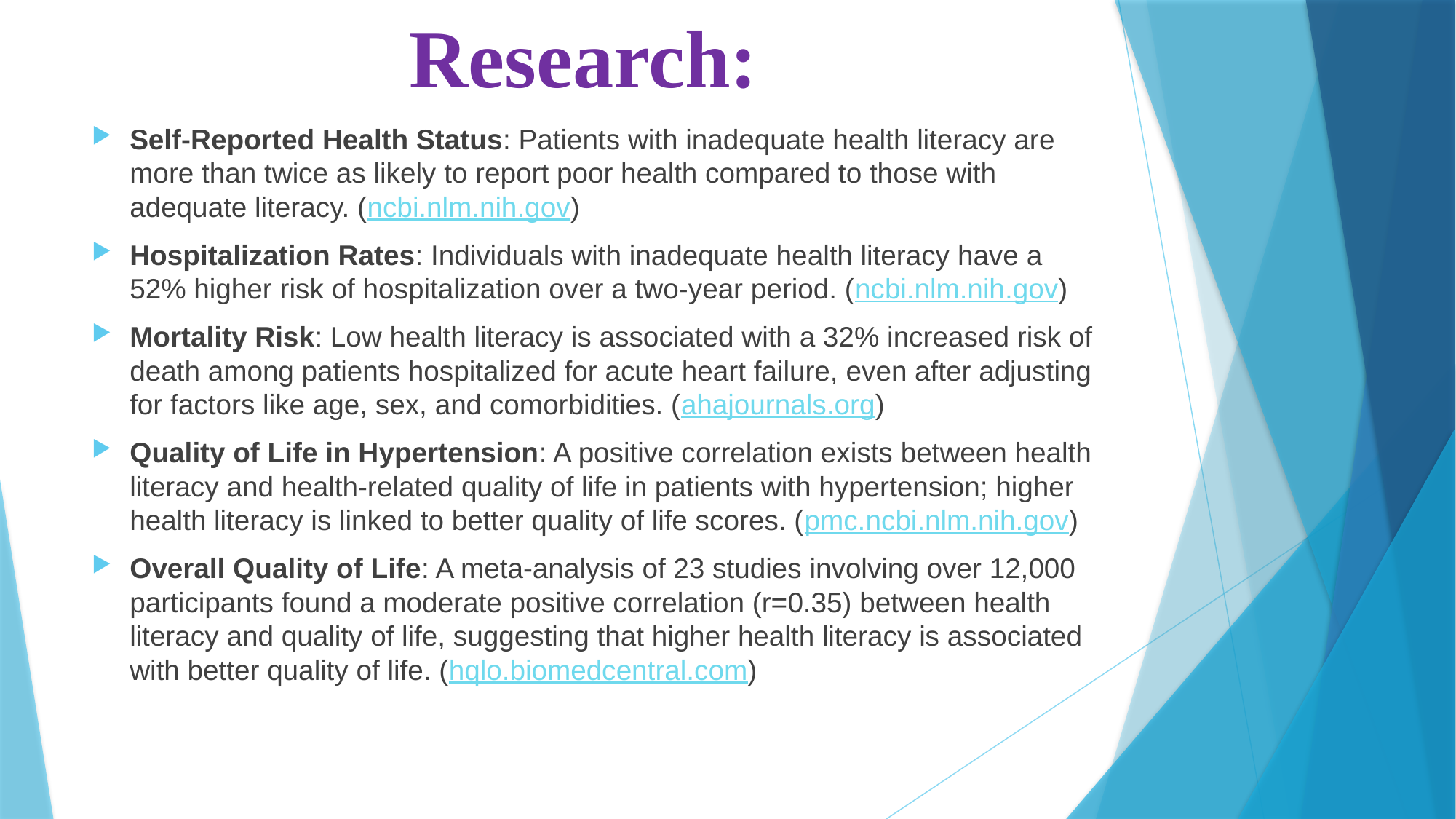

# Research:
Self-Reported Health Status: Patients with inadequate health literacy are more than twice as likely to report poor health compared to those with adequate literacy. (ncbi.nlm.nih.gov)
Hospitalization Rates: Individuals with inadequate health literacy have a 52% higher risk of hospitalization over a two-year period. (ncbi.nlm.nih.gov)
Mortality Risk: Low health literacy is associated with a 32% increased risk of death among patients hospitalized for acute heart failure, even after adjusting for factors like age, sex, and comorbidities. (ahajournals.org)
Quality of Life in Hypertension: A positive correlation exists between health literacy and health-related quality of life in patients with hypertension; higher health literacy is linked to better quality of life scores. (pmc.ncbi.nlm.nih.gov)
Overall Quality of Life: A meta-analysis of 23 studies involving over 12,000 participants found a moderate positive correlation (r=0.35) between health literacy and quality of life, suggesting that higher health literacy is associated with better quality of life. (hqlo.biomedcentral.com)